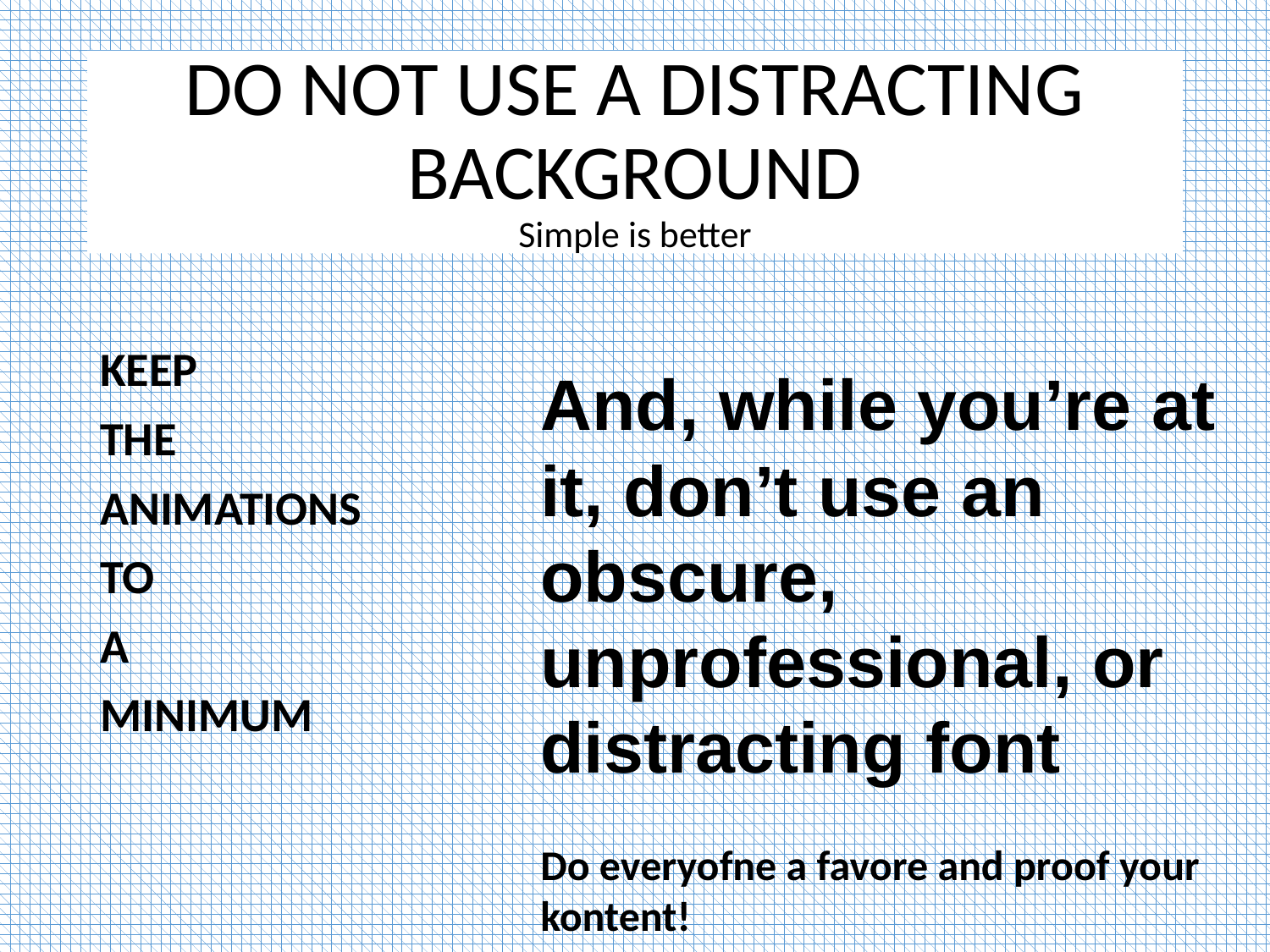

# DO NOT USE A DISTRACTING BACKGROUND Simple is better
KEEP
THE
ANIMATIONS
TO
A
MINIMUM
And, while you’re at it, don’t use an obscure, unprofessional, or distracting font

Do everyofne a favore and proof your kontent!